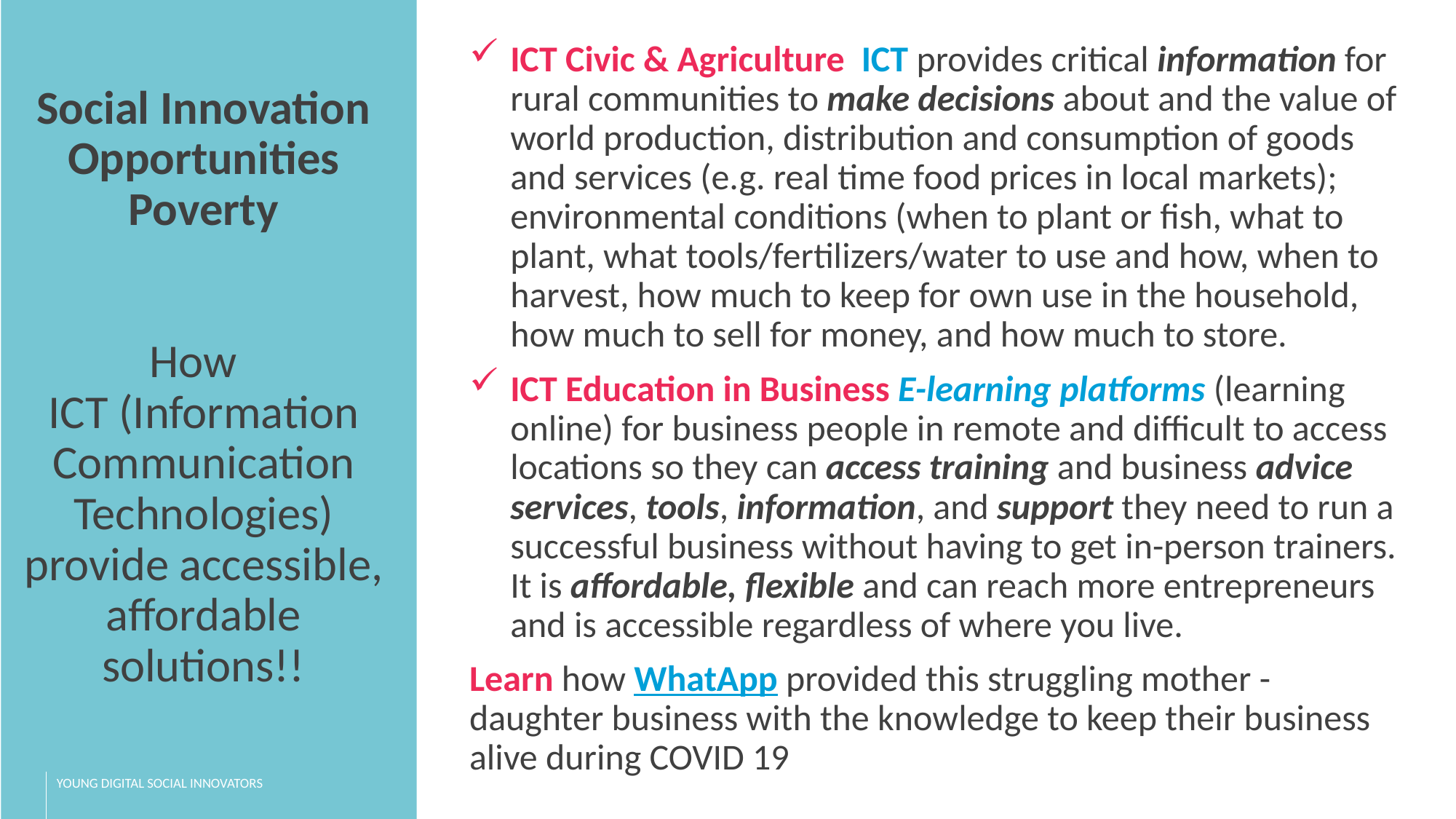

ICT Civic & Agriculture  ICT provides critical information for rural communities to make decisions about and the value of world production, distribution and consumption of goods and services (e.g. real time food prices in local markets); environmental conditions (when to plant or fish, what to plant, what tools/fertilizers/water to use and how, when to harvest, how much to keep for own use in the household, how much to sell for money, and how much to store.
ICT Education in Business E-learning platforms (learning online) for business people in remote and difficult to access locations so they can access training and business advice services, tools, information, and support they need to run a successful business without having to get in-person trainers. It is affordable, flexible and can reach more entrepreneurs and is accessible regardless of where you live.
Learn how WhatApp provided this struggling mother - daughter business with the knowledge to keep their business alive during COVID 19

Social Innovation Opportunities
 Poverty

How
ICT (Information Communication Technologies) provide accessible, affordable solutions!!